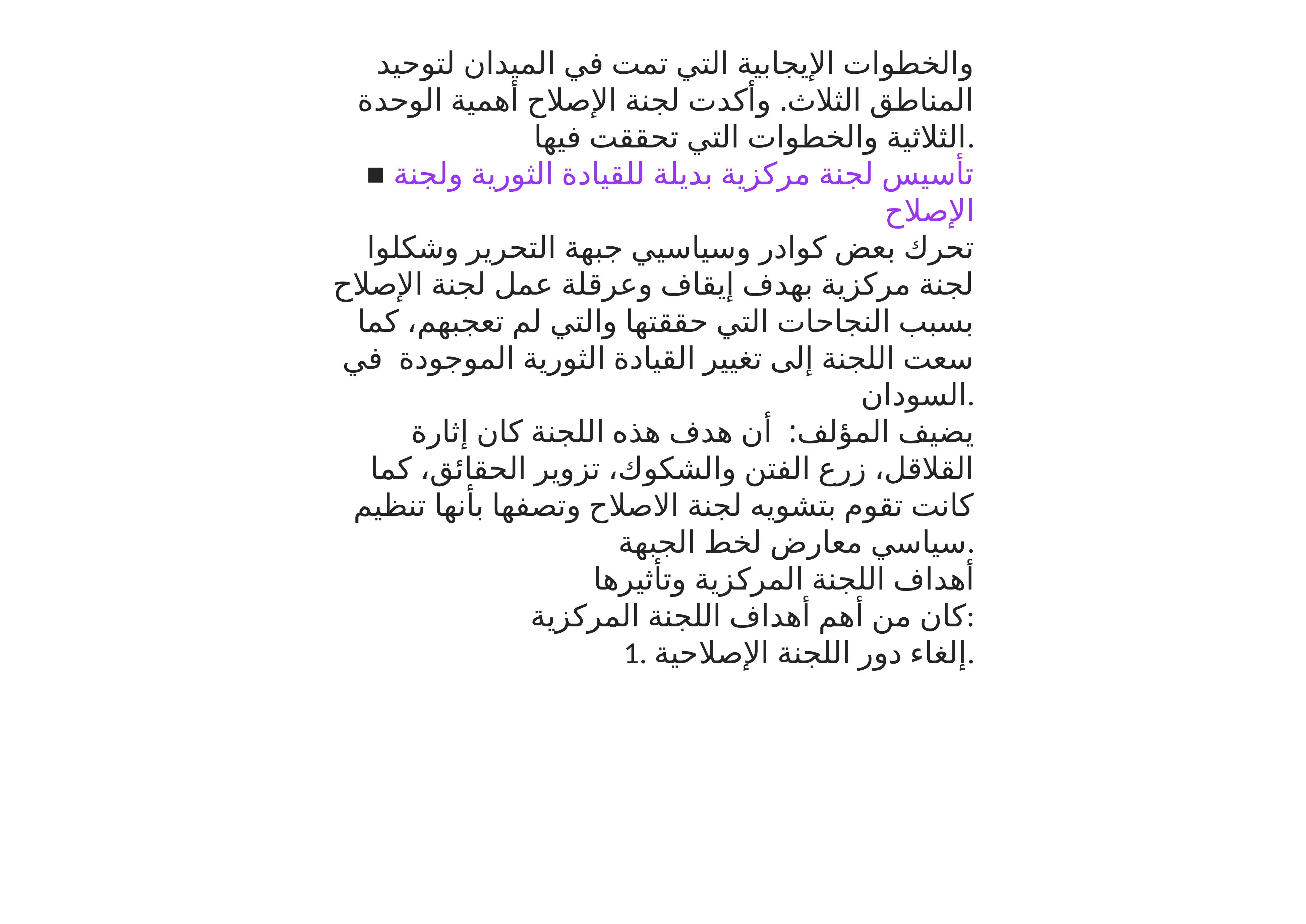

والخطوات الإيجابية التي تمت في الميدان لتوحيد المناطق الثلاث. وأكدت لجنة الإصلاح أهمية الوحدة الثلاثية والخطوات التي تحققت فيها.
■ تأسيس لجنة مركزية بديلة للقيادة الثورية ولجنة الإصلاح
تحرك بعض كوادر وسياسيي جبهة التحرير وشكلوا لجنة مركزية بهدف إيقاف وعرقلة عمل لجنة الإصلاح بسبب النجاحات التي حققتها والتي لم تعجبهم، كما سعت اللجنة إلى تغيير القيادة الثورية الموجودة  في السودان.
يضيف المؤلف:  أن هدف هذه اللجنة كان إثارة القلاقل، زرع الفتن والشكوك، تزوير الحقائق، كما كانت تقوم بتشويه لجنة الاصلاح وتصفها بأنها تنظيم سياسي معارض لخط الجبهة.
أهداف اللجنة المركزية وتأثيرها
كان من أهم أهداف اللجنة المركزية:
1. إلغاء دور اللجنة الإصلاحية.